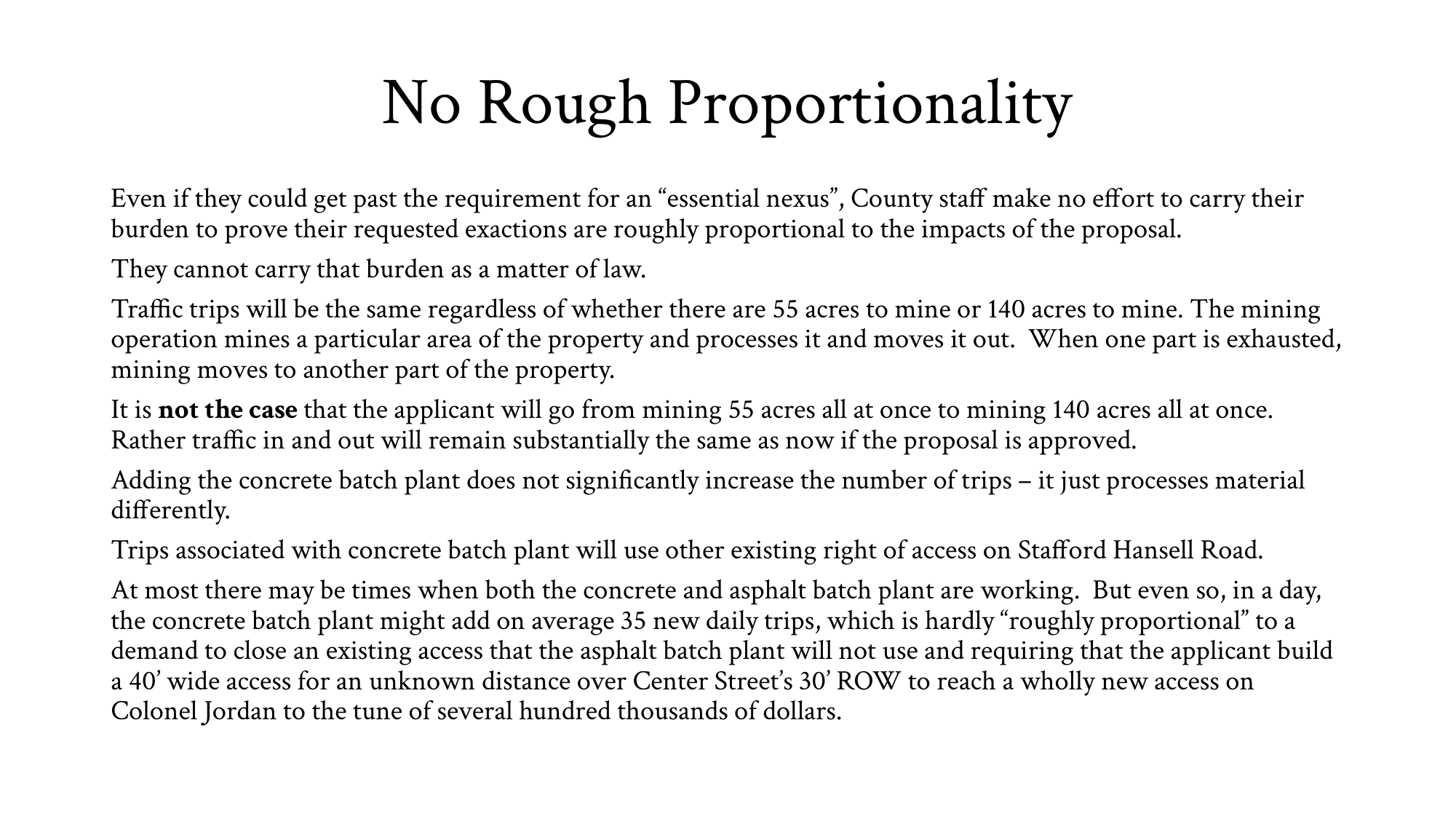

# No Rough Proportionality
Even if they could get past the requirement for an “essential nexus”, County staff make no effort to carry their burden to prove their requested exactions are roughly proportional to the impacts of the proposal.
They cannot carry that burden as a matter of law.
Traffic trips will be the same regardless of whether there are 55 acres to mine or 140 acres to mine. The mining operation mines a particular area of the property and processes it and moves it out.  When one part is exhausted, mining moves to another part of the property.
It is not the case that the applicant will go from mining 55 acres all at once to mining 140 acres all at once.  Rather traffic in and out will remain substantially the same as now if the proposal is approved.
Adding the concrete batch plant does not significantly increase the number of trips – it just processes material differently.
Trips associated with concrete batch plant will use other existing right of access on Stafford Hansell Road.
At most there may be times when both the concrete and asphalt batch plant are working.  But even so, in a day, the concrete batch plant might add on average 35 new daily trips, which is hardly “roughly proportional” to a demand to close an existing access that the asphalt batch plant will not use and requiring that the applicant build a 40’ wide access for an unknown distance over Center Street’s 30’ ROW to reach a wholly new access on Colonel Jordan to the tune of several hundred thousands of dollars.